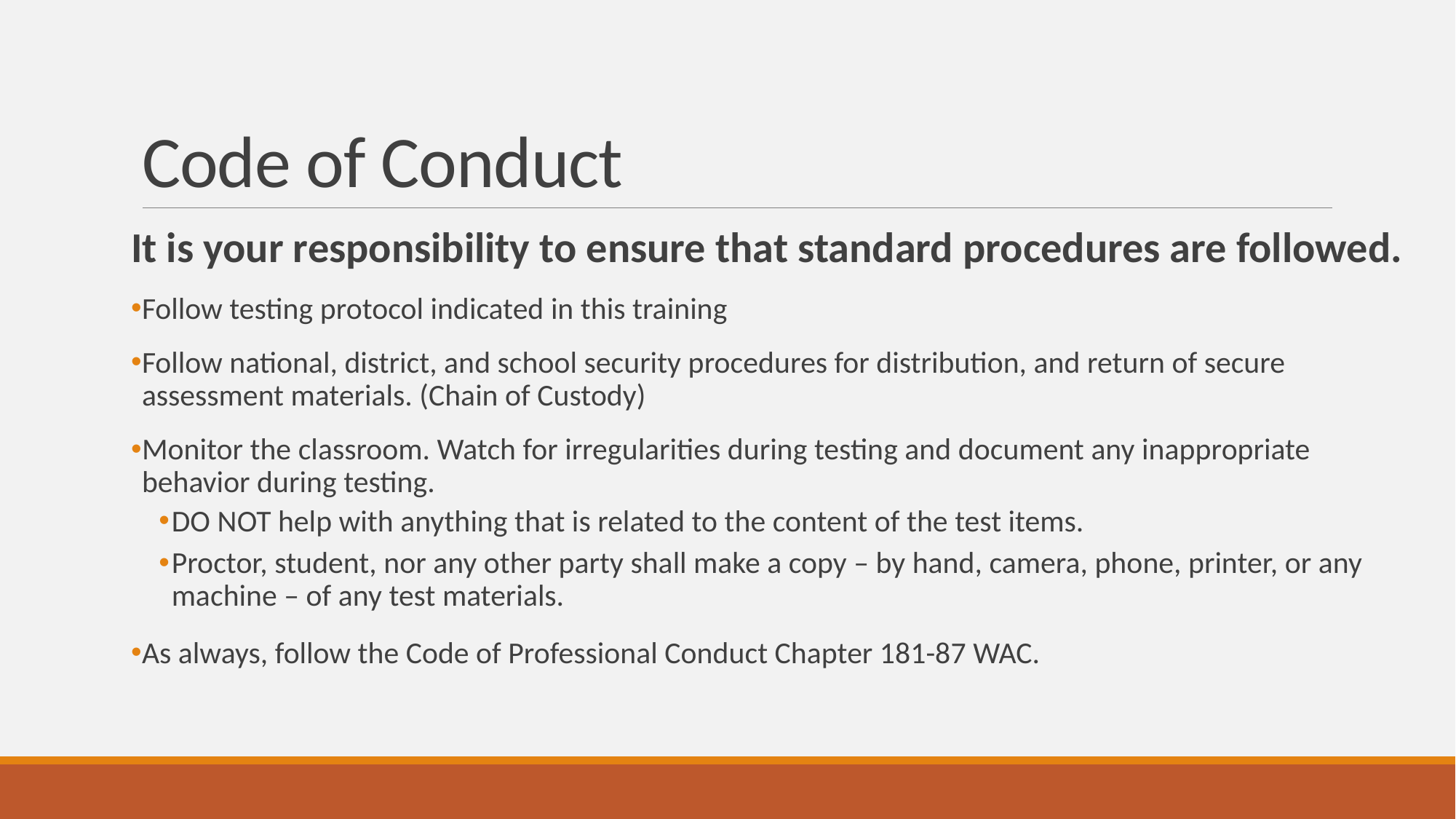

# Code of Conduct
It is your responsibility to ensure that standard procedures are followed.
Follow testing protocol indicated in this training
Follow national, district, and school security procedures for distribution, and return of secure assessment materials. (Chain of Custody)
Monitor the classroom. Watch for irregularities during testing and document any inappropriate behavior during testing.
DO NOT help with anything that is related to the content of the test items.
Proctor, student, nor any other party shall make a copy – by hand, camera, phone, printer, or any machine – of any test materials.
As always, follow the Code of Professional Conduct Chapter 181-87 WAC.